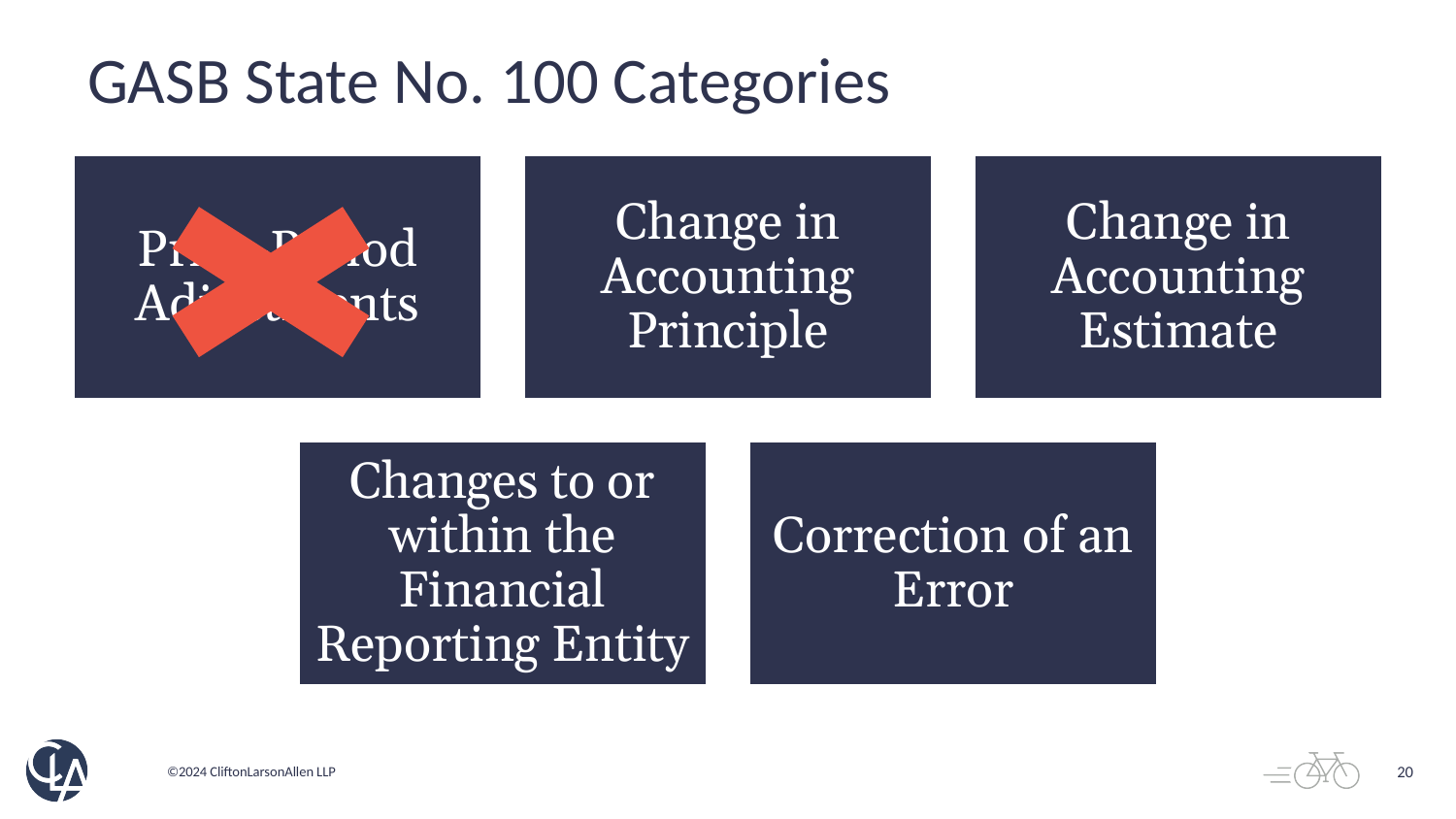

# GASB State No. 100 Categories
Prior-Period Adjustments
Change in Accounting Principle
Change in Accounting Estimate
Changes to or within the Financial Reporting Entity
Correction of an Error

20